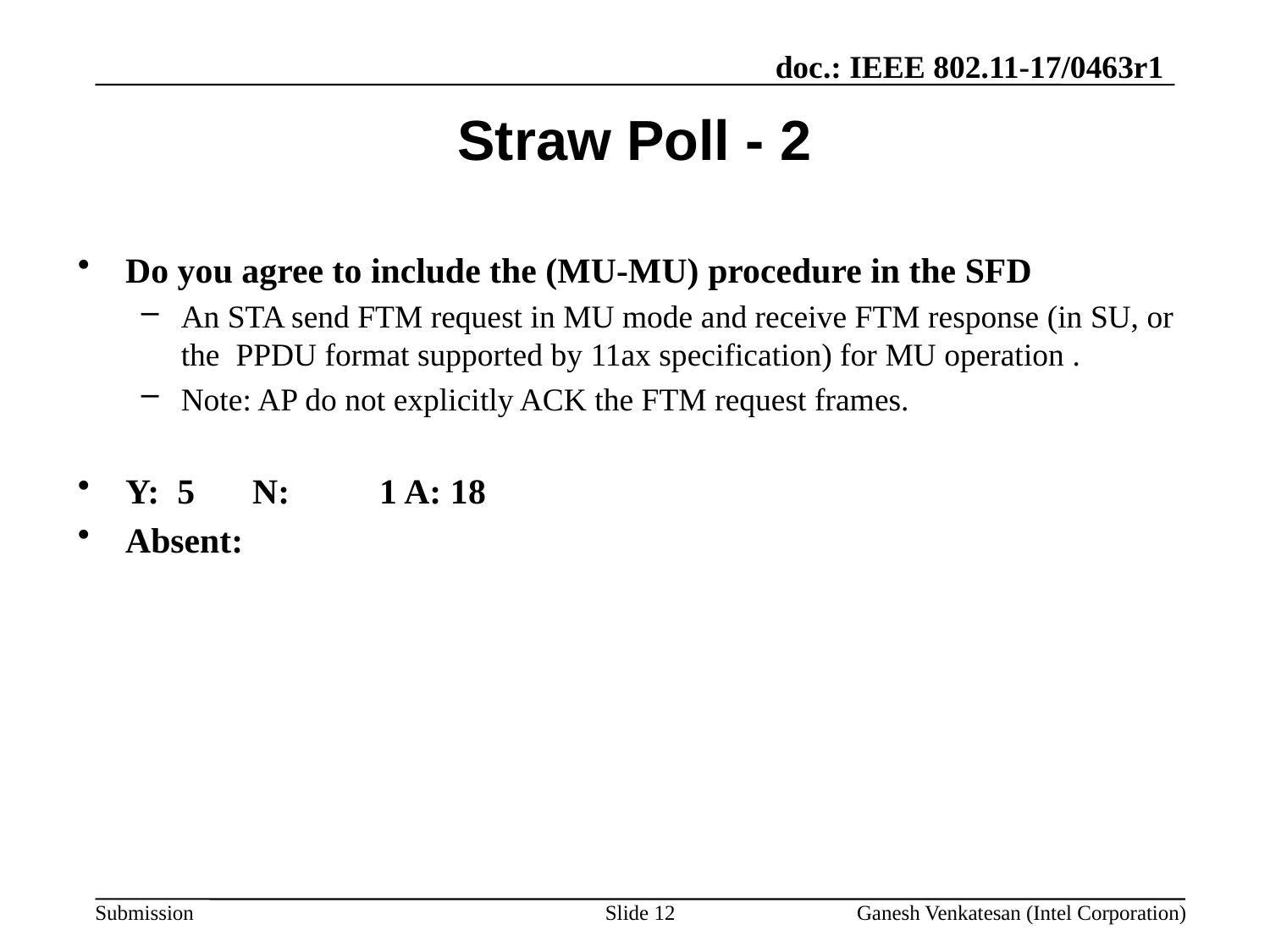

# Straw Poll - 2

Do you agree to include the (MU-MU) procedure in the SFD
An STA send FTM request in MU mode and receive FTM response (in SU, or the  PPDU format supported by 11ax specification) for MU operation .
Note: AP do not explicitly ACK the FTM request frames.

Y:  5	N:	1 A: 18
Absent:
Slide 12
Ganesh Venkatesan (Intel Corporation)